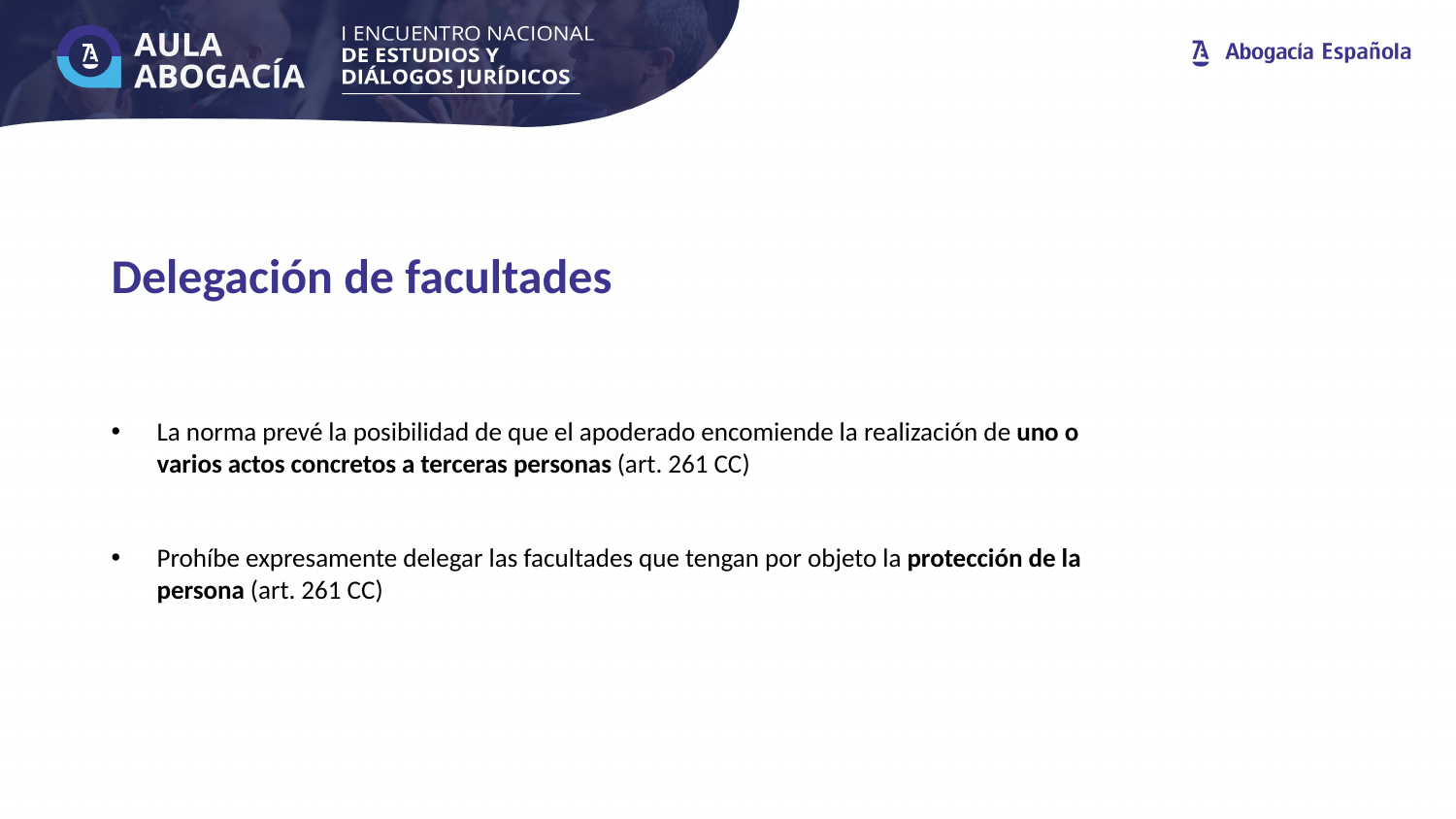

Delegación de facultades

La norma prevé la posibilidad de que el apoderado encomiende la realización de uno o varios actos concretos a terceras personas (art. 261 CC)

Prohíbe expresamente delegar las facultades que tengan por objeto la protección de la persona (art. 261 CC)